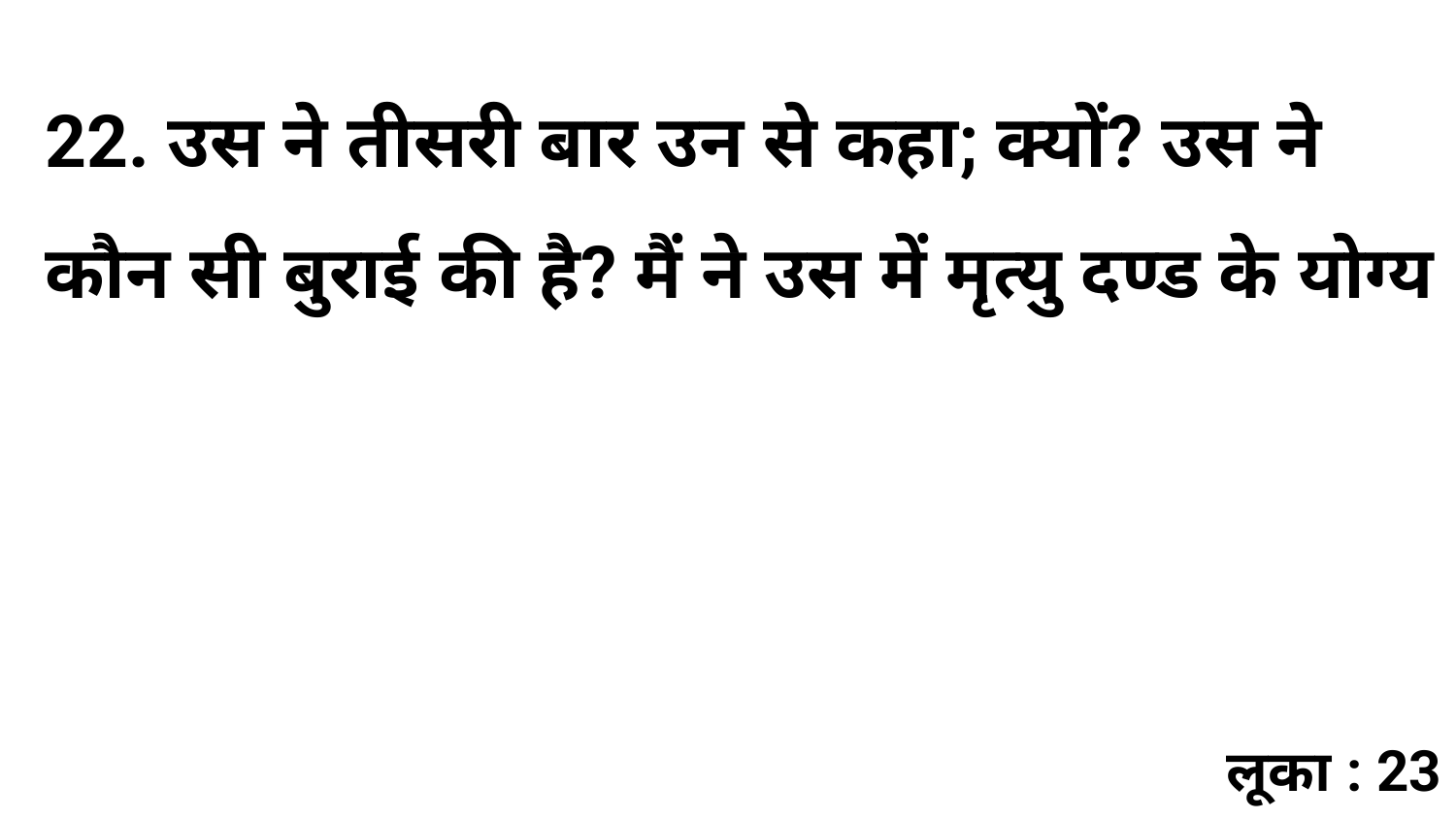

22. उस ने तीसरी बार उन से कहा; क्यों? उस ने कौन सी बुराई की है? मैं ने उस में मृत्यु दण्ड के योग्य
लूका : 23